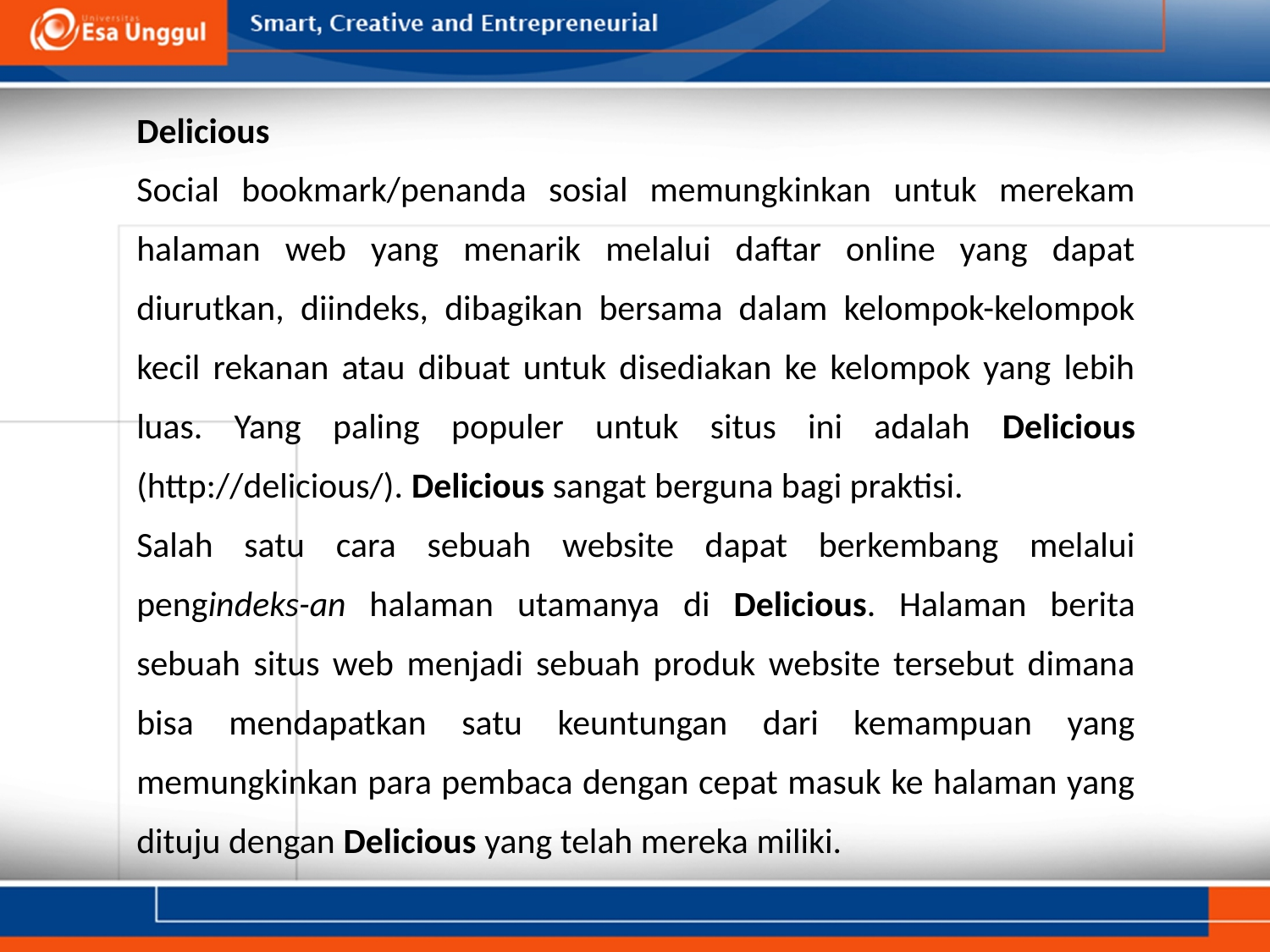

Delicious
Social bookmark/penanda sosial memungkinkan untuk merekam halaman web yang menarik melalui daftar online yang dapat diurutkan, diindeks, dibagikan bersama dalam kelompok-kelompok kecil rekanan atau dibuat untuk disediakan ke kelompok yang lebih luas. Yang paling populer untuk situs ini adalah Delicious (http://delicious/). Delicious sangat berguna bagi praktisi.
Salah satu cara sebuah website dapat berkembang melalui pengindeks-an halaman utamanya di Delicious. Halaman berita sebuah situs web menjadi sebuah produk website tersebut dimana bisa mendapatkan satu keuntungan dari kemampuan yang memungkinkan para pembaca dengan cepat masuk ke halaman yang dituju dengan Delicious yang telah mereka miliki.